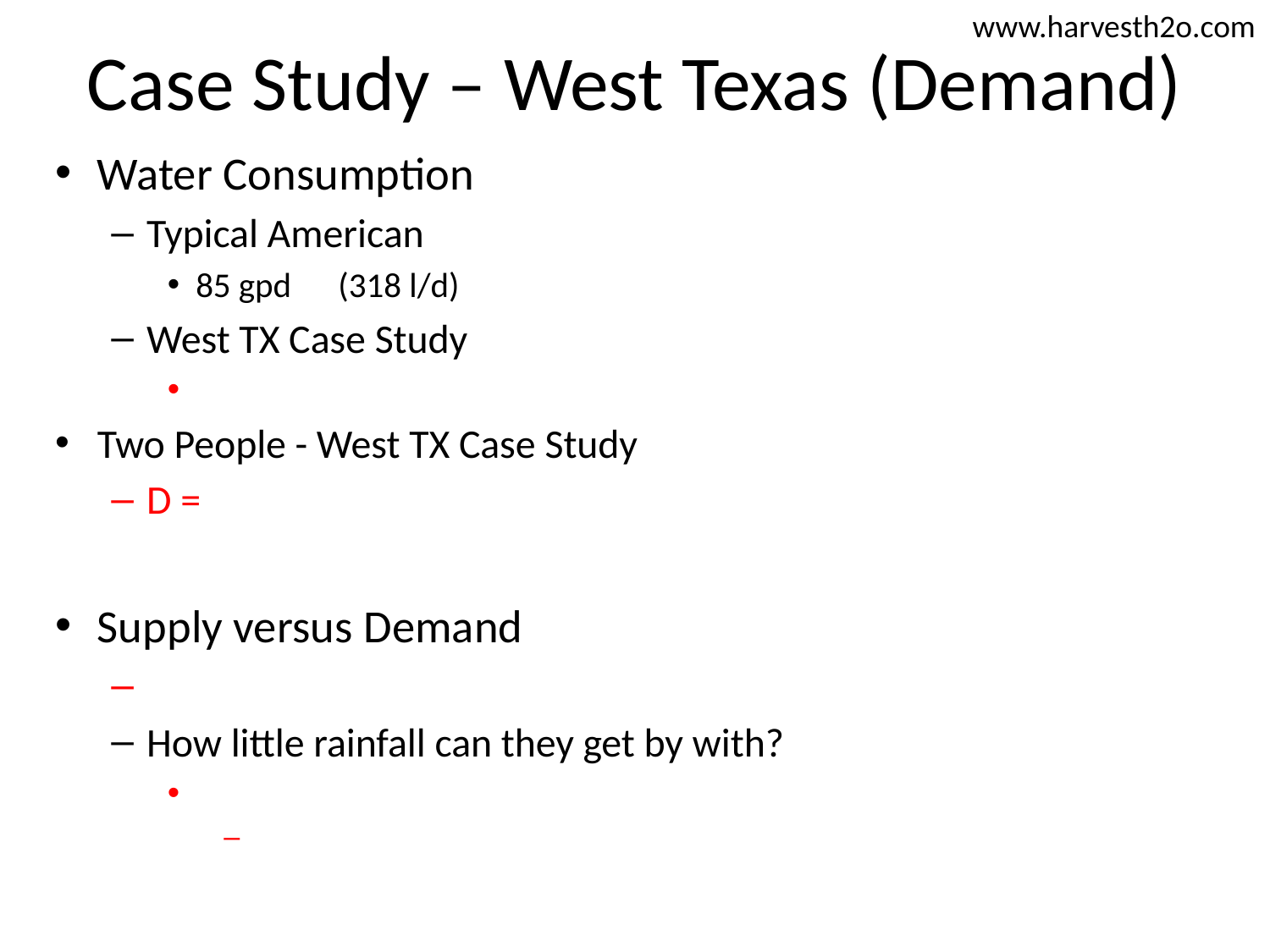

# Case Study – West Texas (Demand)
www.harvesth2o.com
Water Consumption
Typical American
85 gpd      (318 l/d)
West TX Case Study

Two People - West TX Case Study
D =

Supply versus Demand

How little rainfall can they get by with?